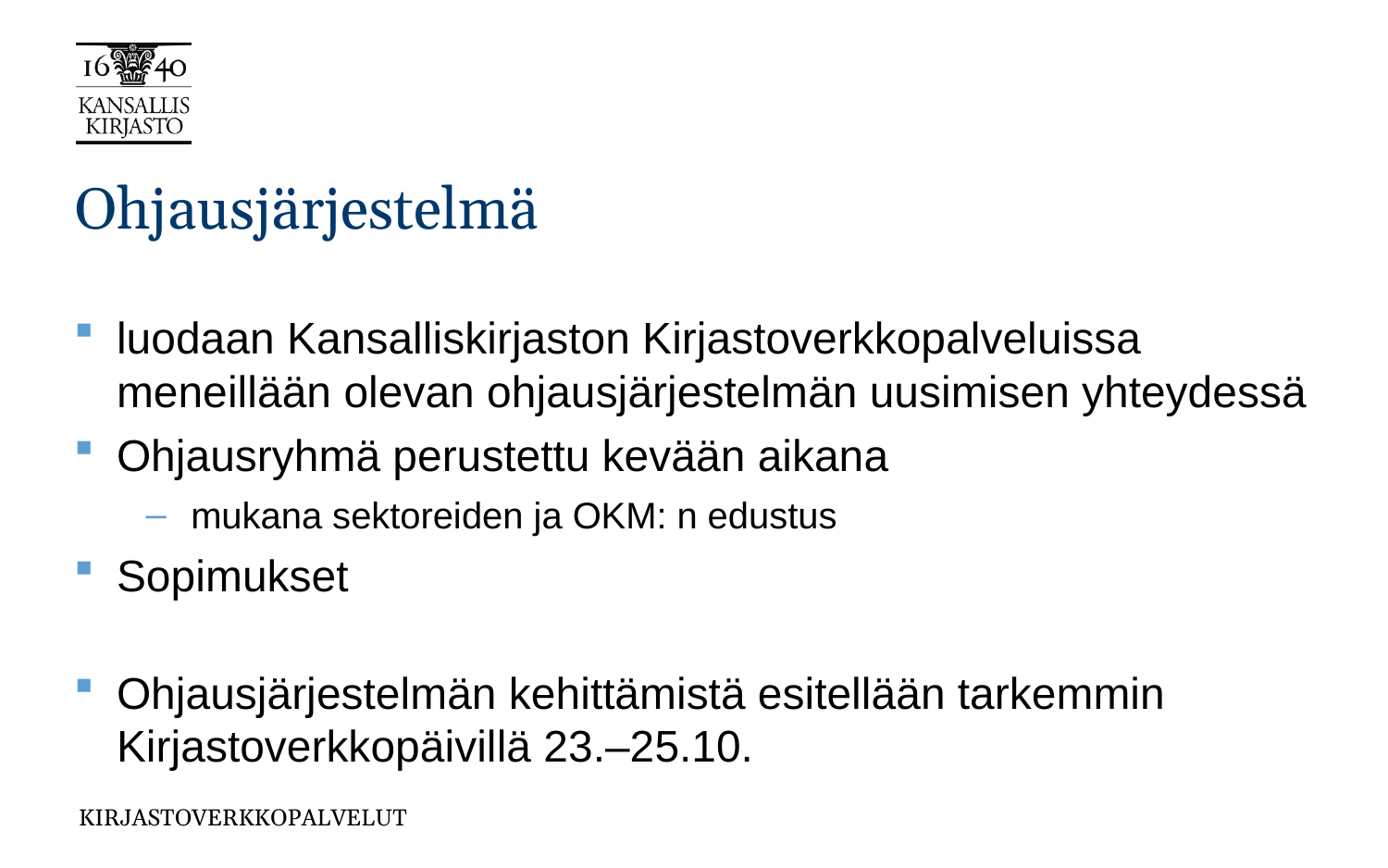

# Ohjausjärjestelmä
luodaan Kansalliskirjaston Kirjastoverkkopalveluissa meneillään olevan ohjausjärjestelmän uusimisen yhteydessä
Ohjausryhmä perustettu kevään aikana
mukana sektoreiden ja OKM: n edustus
Sopimukset
Ohjausjärjestelmän kehittämistä esitellään tarkemmin Kirjastoverkkopäivillä 23.–25.10.